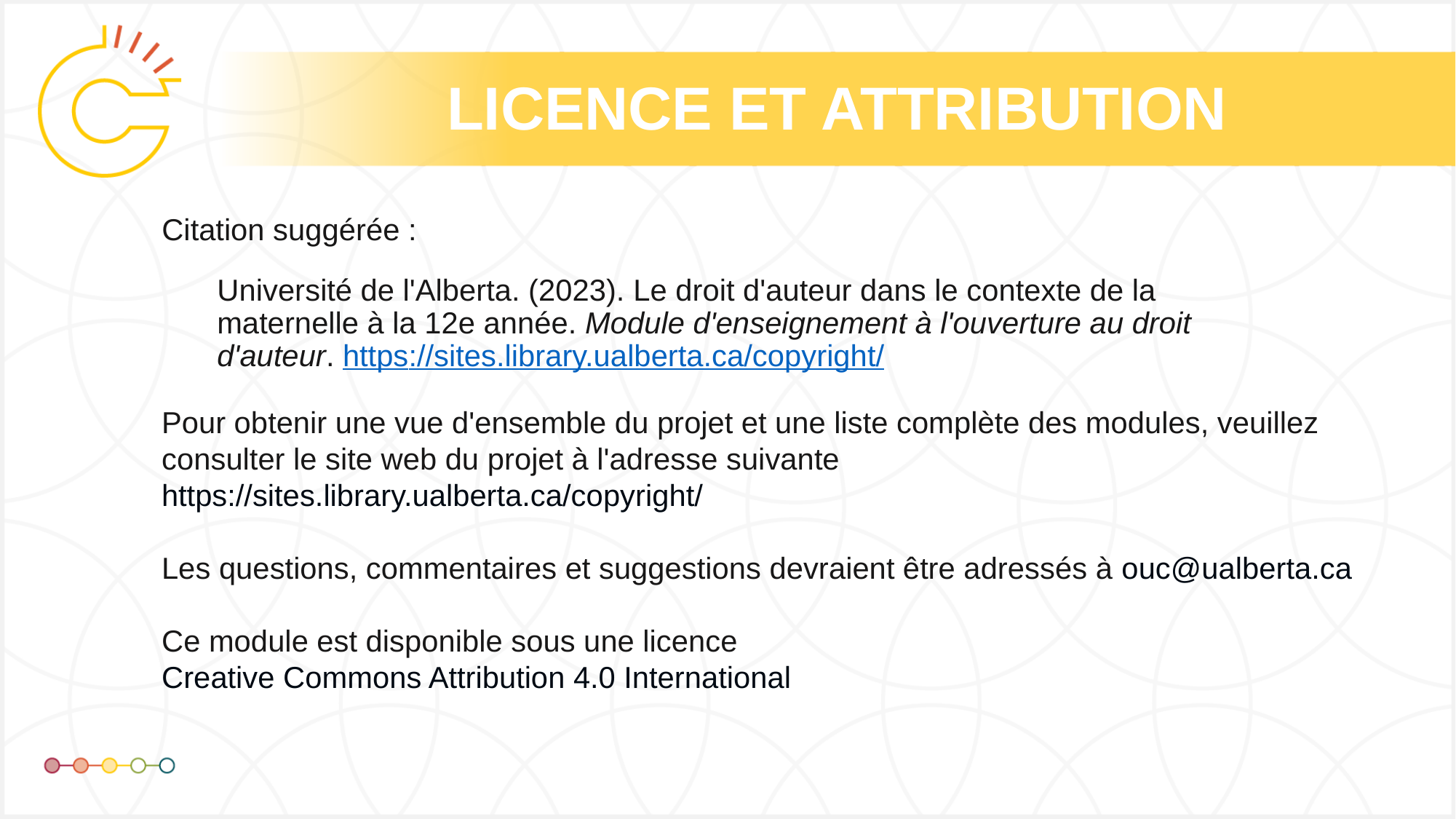

Université de l'Alberta. (2023). Le droit d'auteur dans le contexte de la maternelle à la 12e année. Module d'enseignement à l'ouverture au droit d'auteur. https://sites.library.ualberta.ca/copyright/